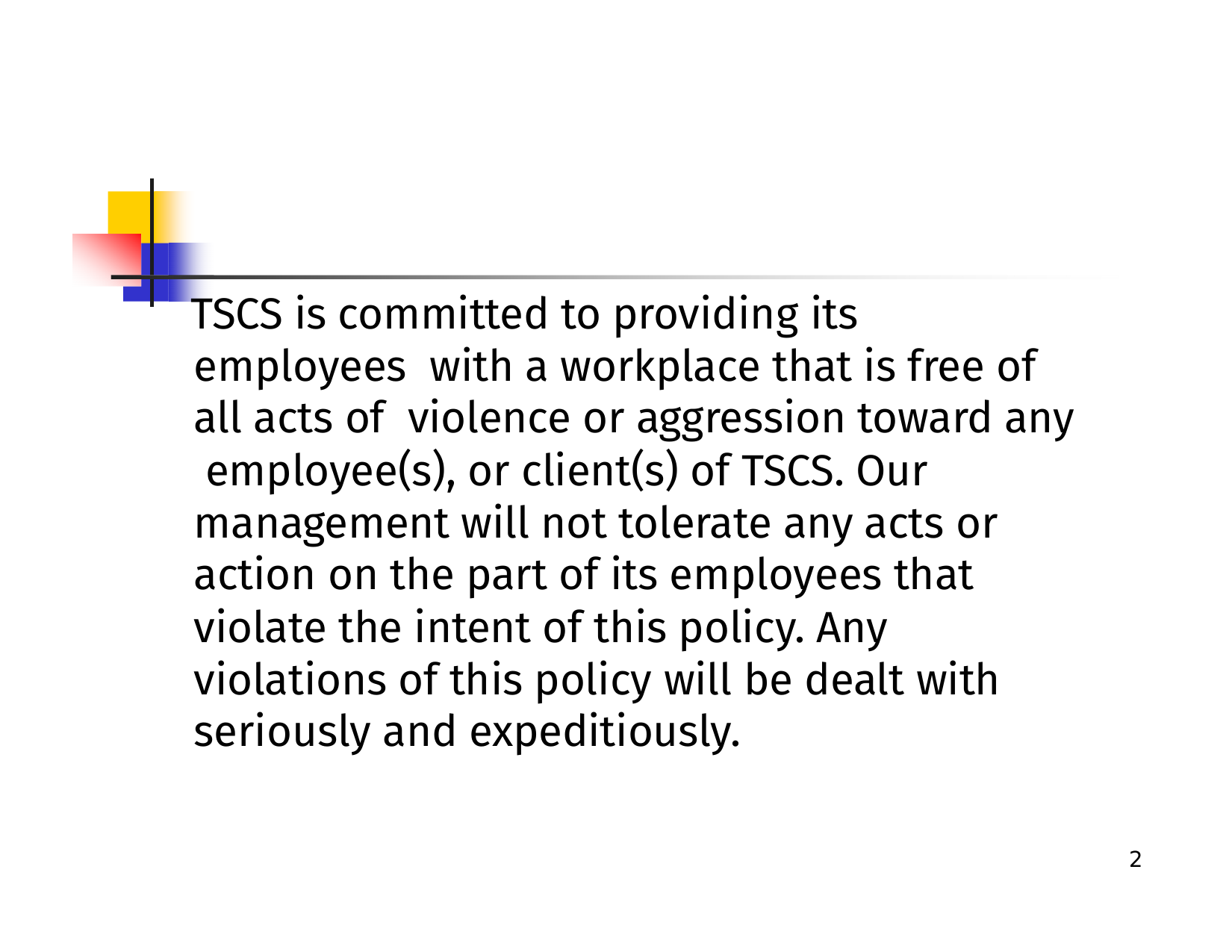

TSCS is committed to providing its employees  with a workplace that is free of all acts of  violence or aggression toward any  employee(s), or client(s) of TSCS. Our  management will not tolerate any acts or  action on the part of its employees that  violate the intent of this policy. Any  violations of this policy will be dealt with  seriously and expeditiously.
2